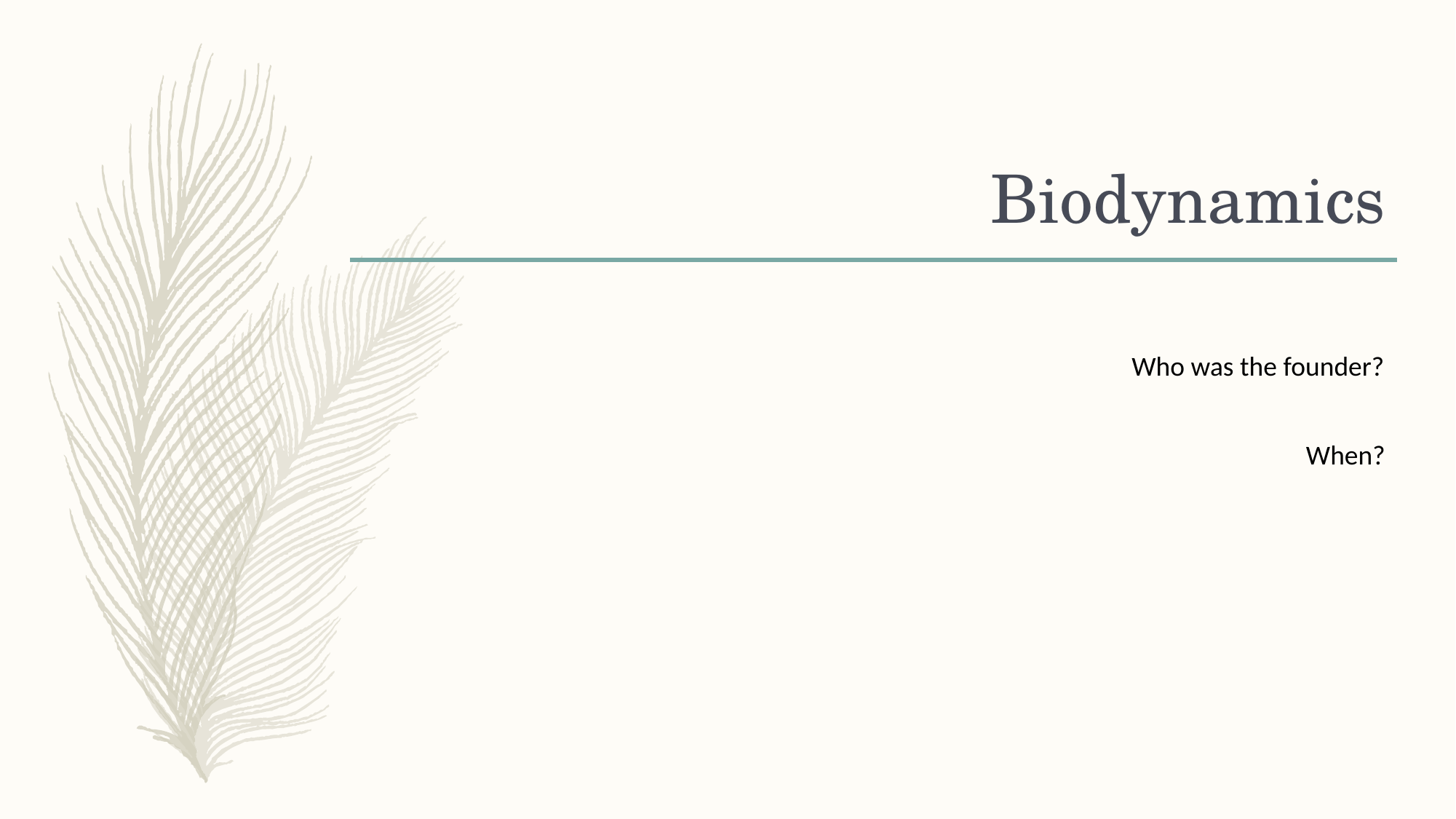

# Biodynamics
Who was the founder?
When?